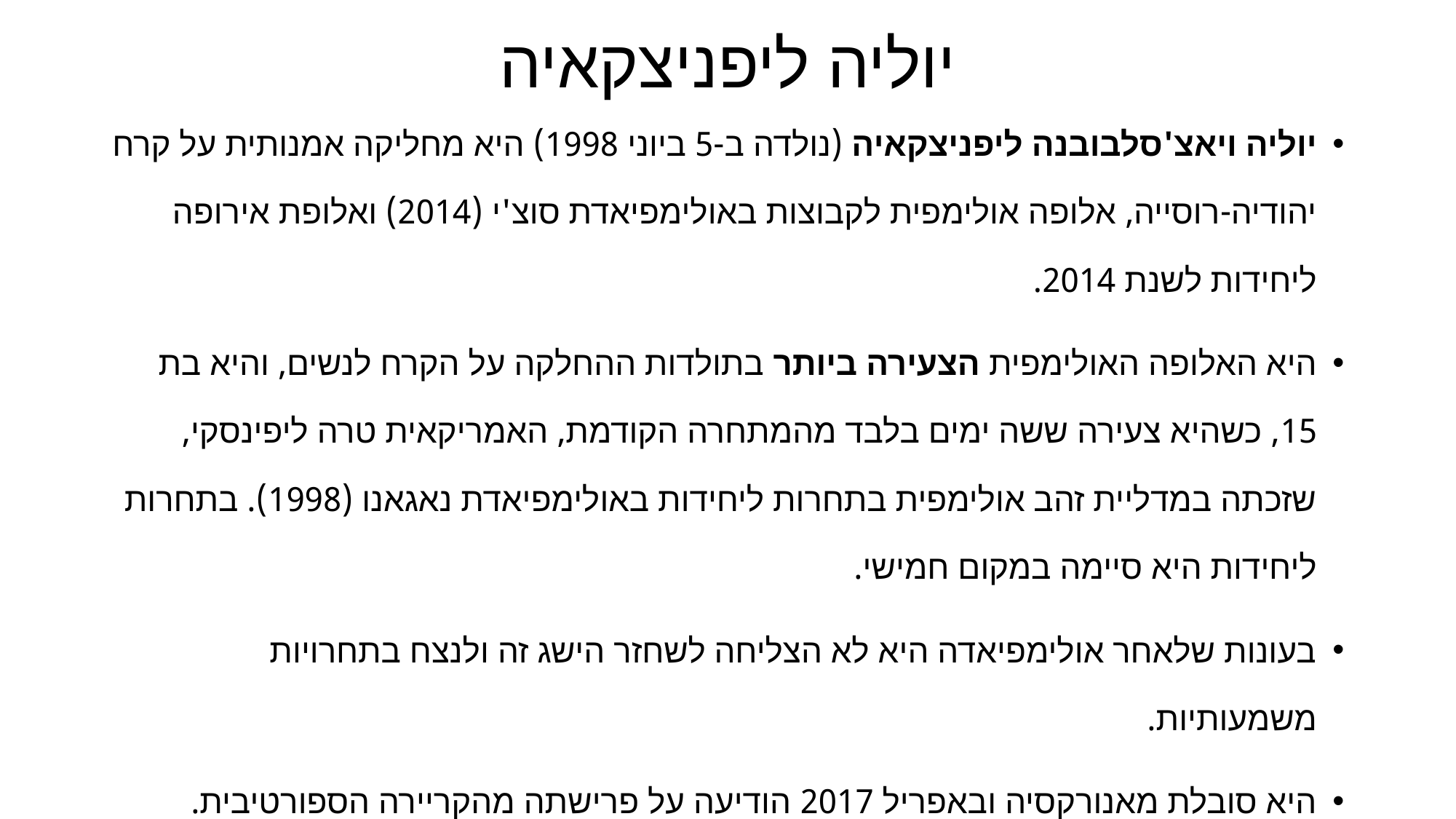

# יוליה ליפניצקאיה
יוליה ויאצ'סלבובנה ליפניצקאיה (נולדה ב-5 ביוני 1998) היא מחליקה אמנותית על קרח יהודיה-רוסייה, אלופה אולימפית לקבוצות באולימפיאדת סוצ'י (2014) ואלופת אירופה ליחידות לשנת 2014.
היא האלופה האולימפית הצעירה ביותר בתולדות ההחלקה על הקרח לנשים, והיא בת 15, כשהיא צעירה ששה ימים בלבד מהמתחרה הקודמת, האמריקאית טרה ליפינסקי, שזכתה במדליית זהב אולימפית בתחרות ליחידות באולימפיאדת נאגאנו (1998). בתחרות ליחידות היא סיימה במקום חמישי.
בעונות שלאחר אולימפיאדה היא לא הצליחה לשחזר הישג זה ולנצח בתחרויות משמעותיות.
היא סובלת מאנורקסיה ובאפריל 2017 הודיעה על פרישתה מהקריירה הספורטיבית.